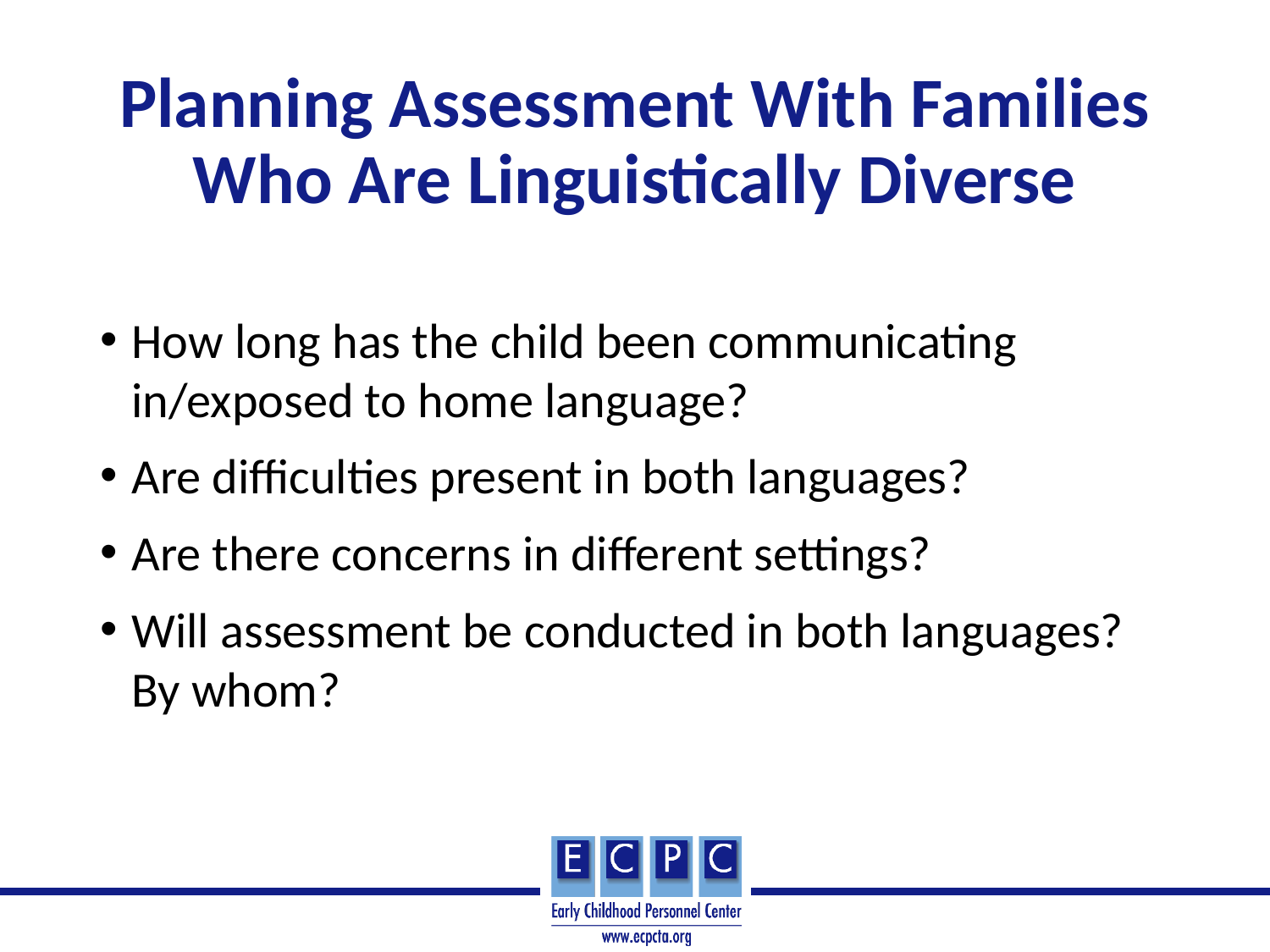

# Planning Assessment With Families Who Are Linguistically Diverse
How long has the child been communicating in/exposed to home language?
Are difficulties present in both languages?
Are there concerns in different settings?
Will assessment be conducted in both languages? By whom?